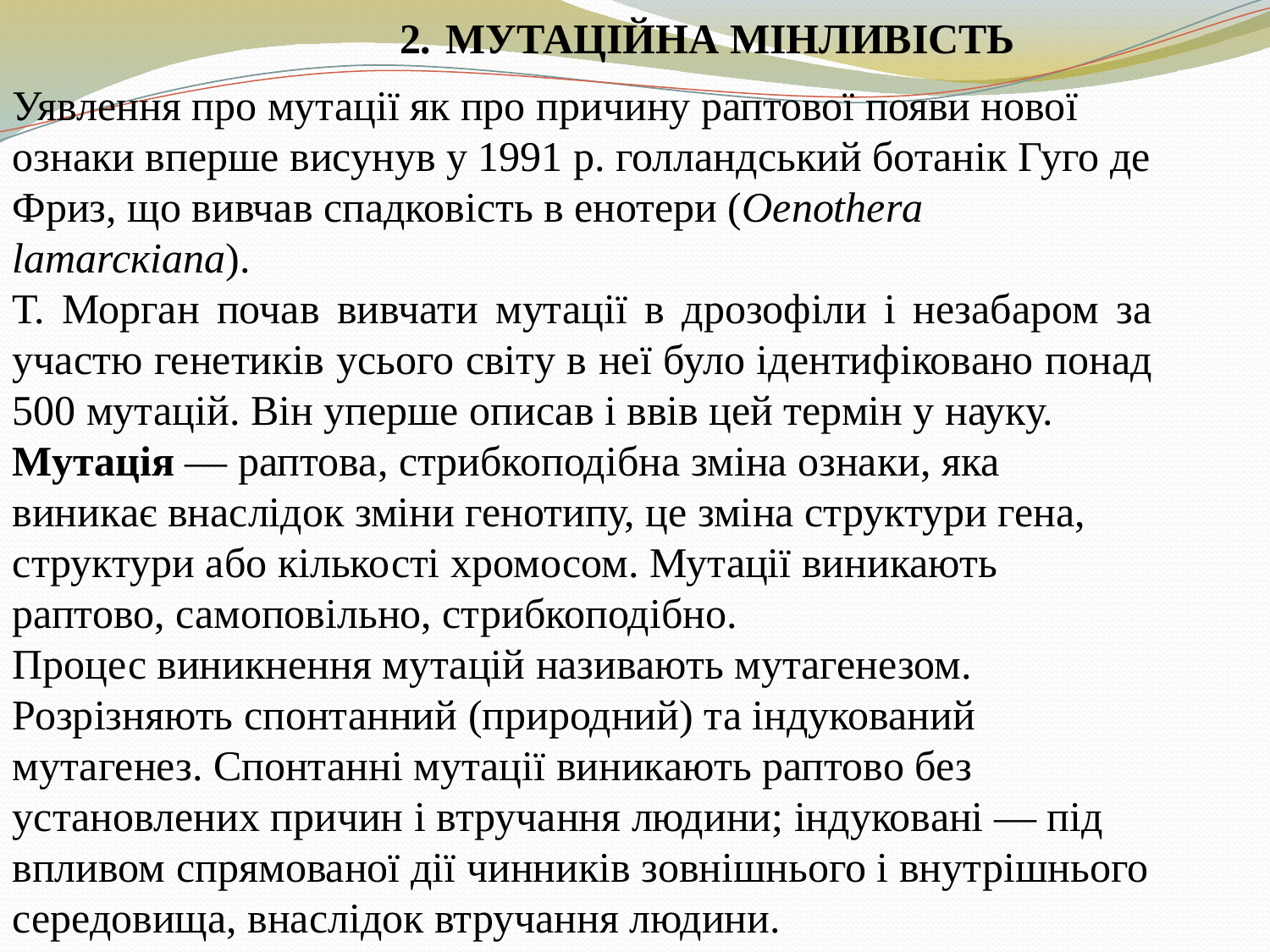

2. МУТАЦІЙНА МІНЛИВІСТЬ
Уявлення про мутації як про причину раптової появи нової ознаки вперше висунув у 1991 р. голландський ботанік Гуго де Фриз, що вивчав спадковість в енотери (Оеnоthera lamаrcкіаnа).
Т. Морган почав вивчати мутації в дрозофіли і незабаром за участю генетиків усього світу в неї було ідентифіковано понад 500 мутацій. Він уперше описав і ввів цей термін у науку.
Мутація — раптова, стрибкоподібна зміна ознаки, яка виникає внаслідок зміни генотипу, це зміна структури гена, структури або кількості хромосом. Мутації виникають раптово, самоповільно, стрибкоподібно.
Процес виникнення мутацій називають мутагенезом. Розрізняють спонтанний (природний) та індукований мутагенез. Спонтанні мутації виникають раптово без установлених причин і втручання людини; індуковані — під впливом спрямованої дії чинників зовнішнього і внутрішнього середовища, внаслідок втручання людини.